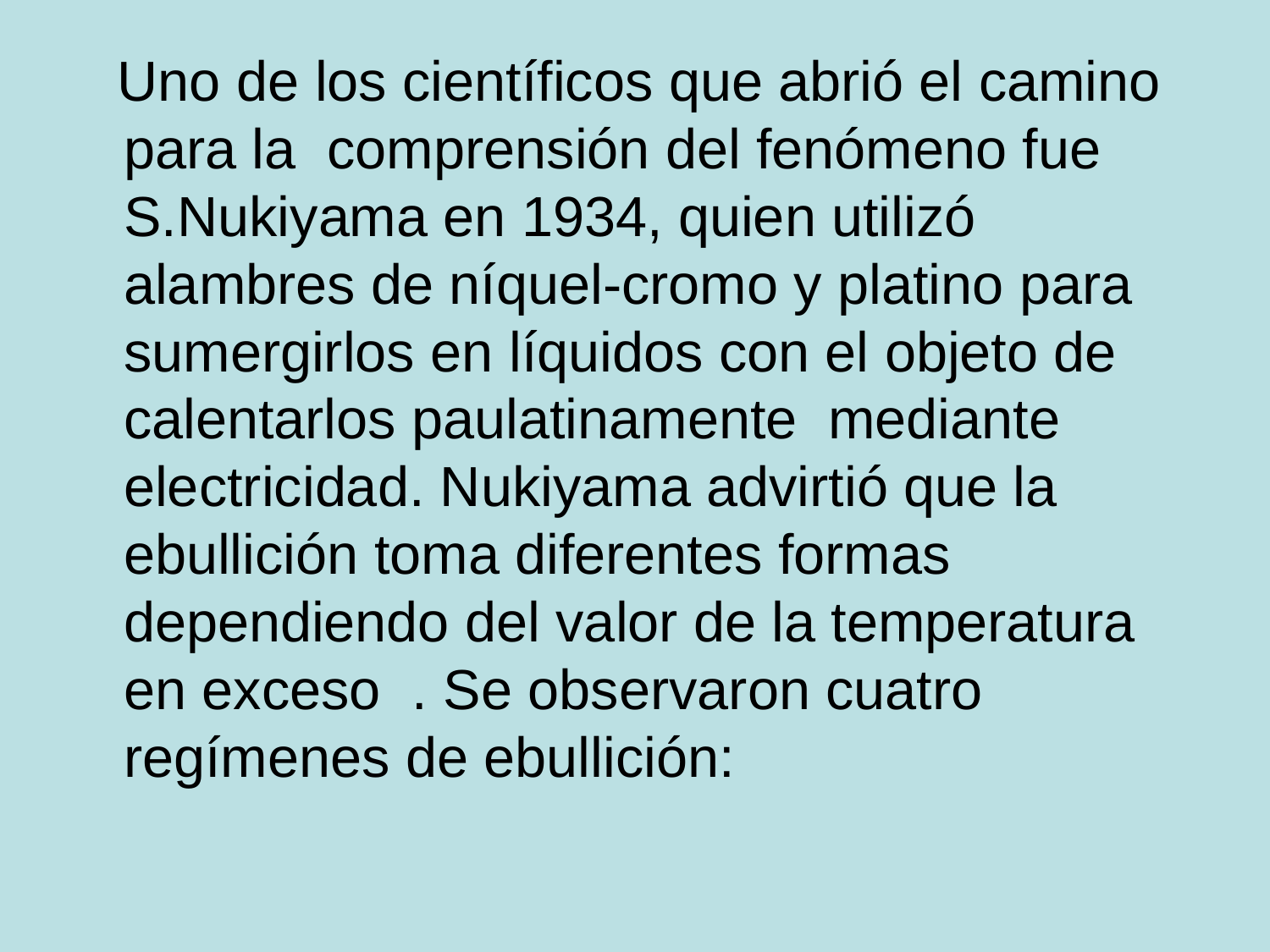

# Uno de los científicos que abrió el camino para la  comprensión del fenómeno fue S.Nukiyama en 1934, quien utilizó alambres de níquel-cromo y platino para sumergirlos en líquidos con el objeto de calentarlos paulatinamente  mediante electricidad. Nukiyama advirtió que la ebullición toma diferentes formas dependiendo del valor de la temperatura en exceso  . Se observaron cuatro regímenes de ebullición: